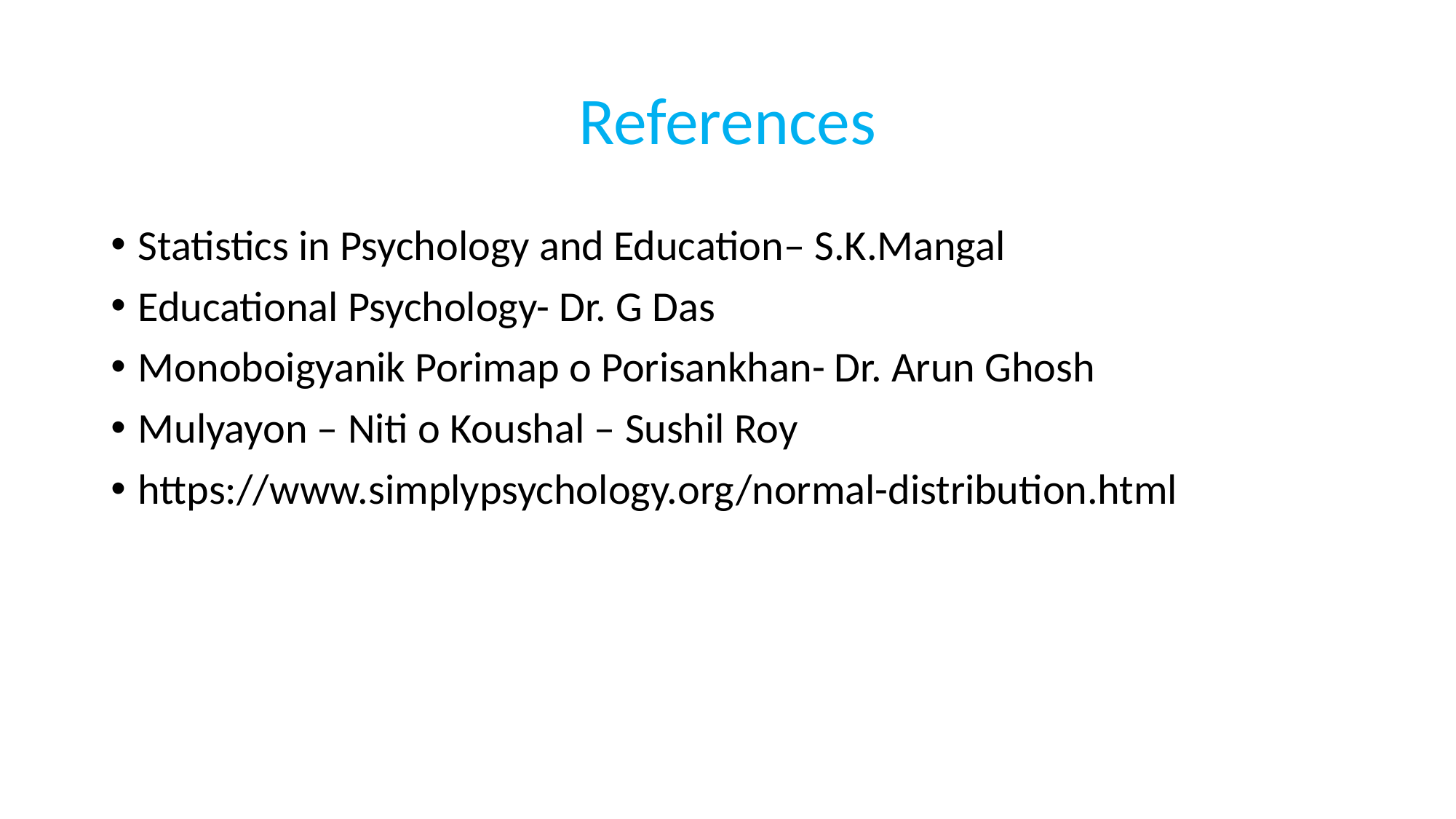

# References
Statistics in Psychology and Education– S.K.Mangal
Educational Psychology- Dr. G Das
Monoboigyanik Porimap o Porisankhan- Dr. Arun Ghosh
Mulyayon – Niti o Koushal – Sushil Roy
https://www.simplypsychology.org/normal-distribution.html